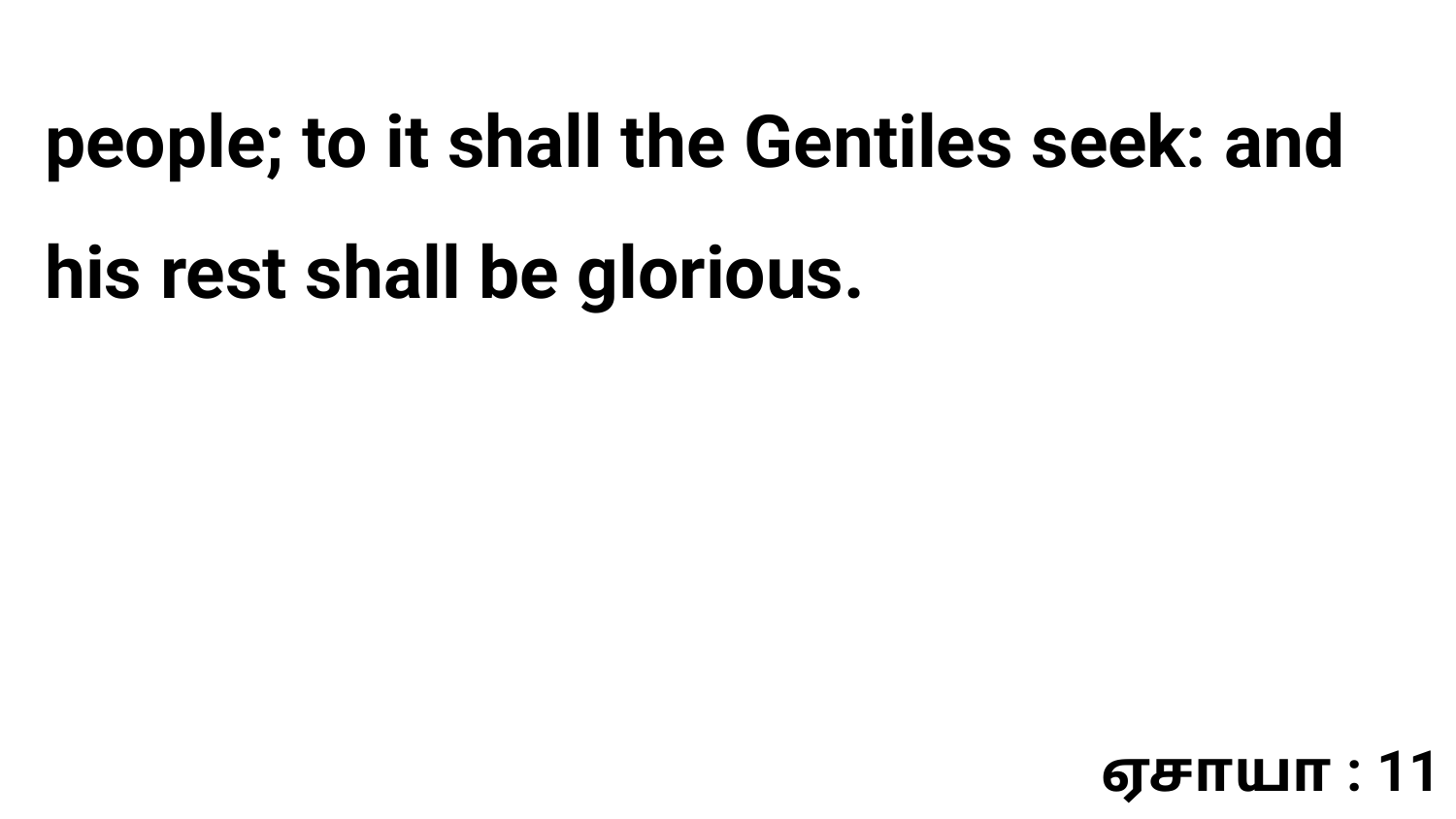

people; to it shall the Gentiles seek: and his rest shall be glorious.
ஏசாயா : 11